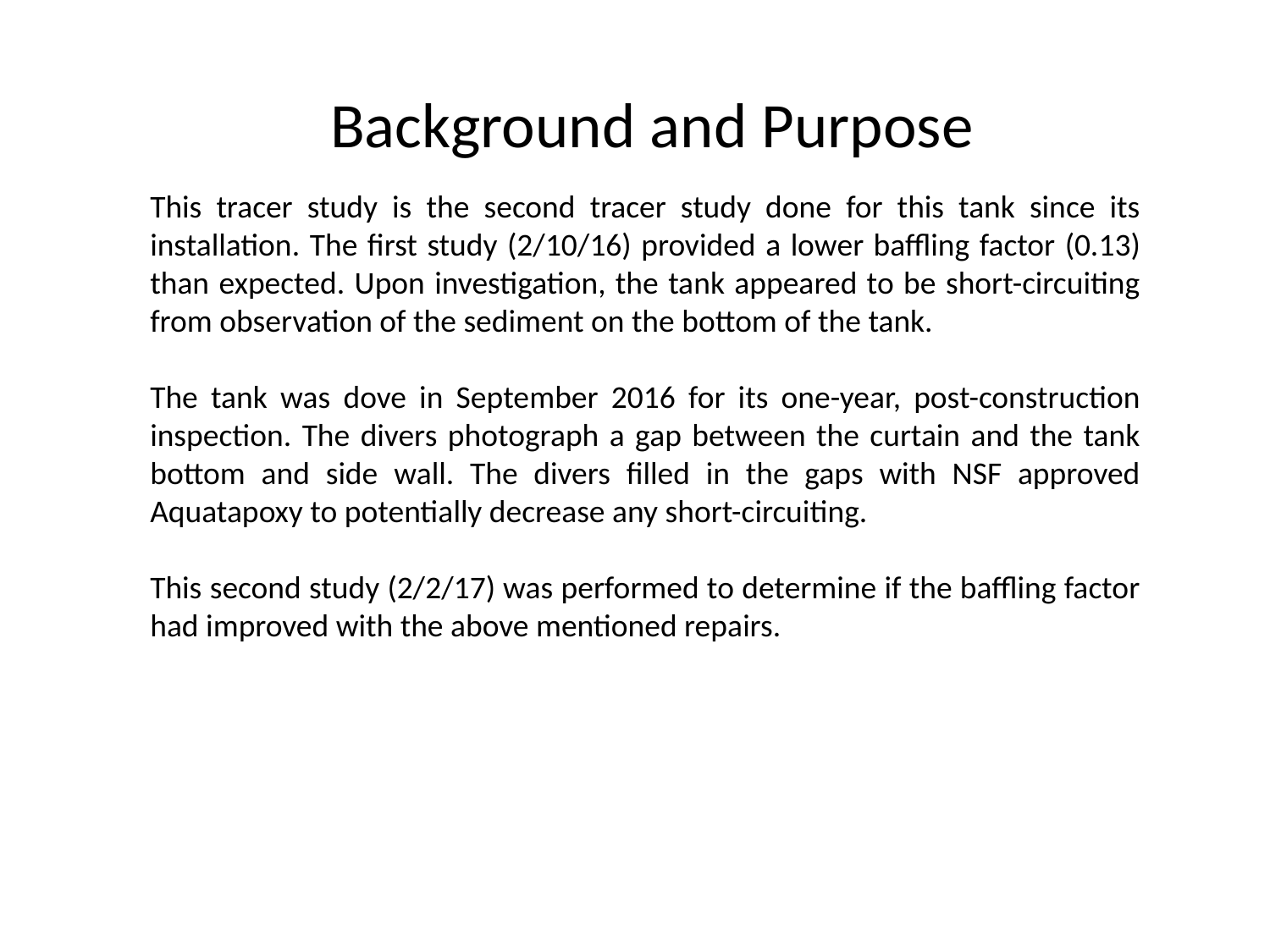

Background and Purpose
This tracer study is the second tracer study done for this tank since its installation. The first study (2/10/16) provided a lower baffling factor (0.13) than expected. Upon investigation, the tank appeared to be short-circuiting from observation of the sediment on the bottom of the tank.

The tank was dove in September 2016 for its one-year, post-construction inspection. The divers photograph a gap between the curtain and the tank bottom and side wall. The divers filled in the gaps with NSF approved Aquatapoxy to potentially decrease any short-circuiting.

This second study (2/2/17) was performed to determine if the baffling factor had improved with the above mentioned repairs.